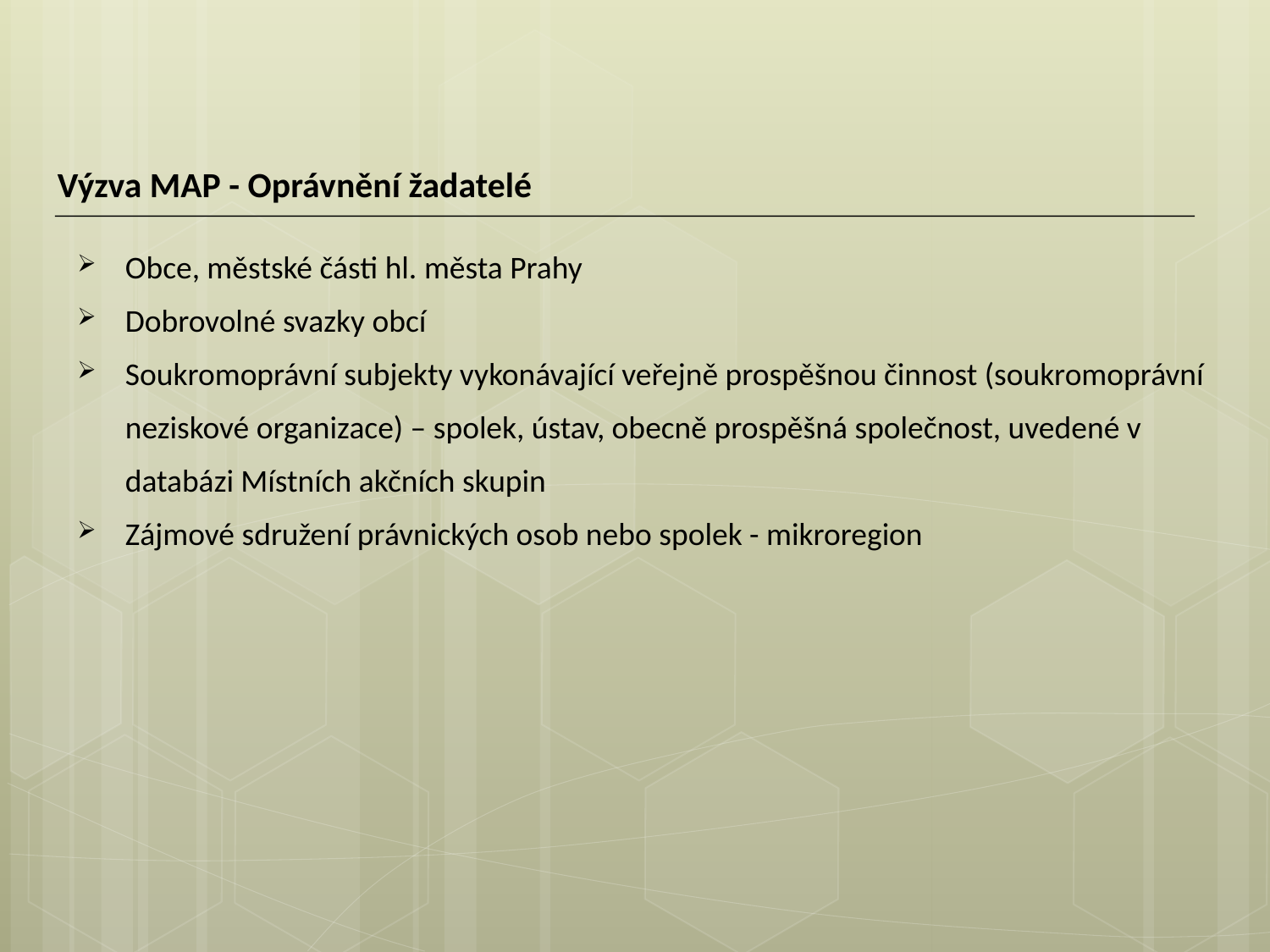

Výzva MAP - Oprávnění žadatelé

Obce, městské části hl. města Prahy
Dobrovolné svazky obcí
Soukromoprávní subjekty vykonávající veřejně prospěšnou činnost (soukromoprávní neziskové organizace) – spolek, ústav, obecně prospěšná společnost, uvedené v databázi Místních akčních skupin
Zájmové sdružení právnických osob nebo spolek - mikroregion